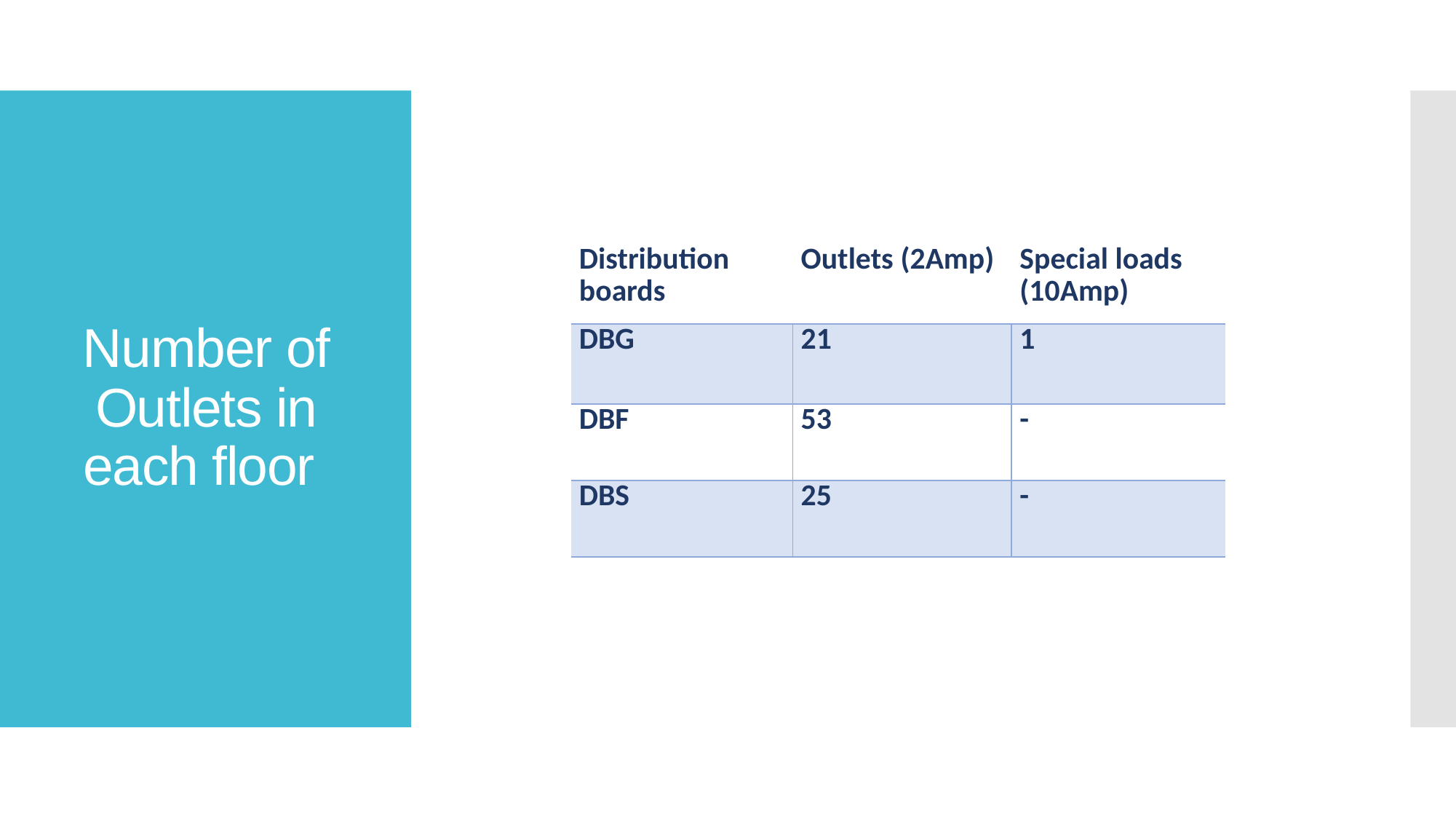

# Number of Outlets in each floor
| Distribution boards | Outlets (2Amp) | Special loads (10Amp) |
| --- | --- | --- |
| DBG | 21 | 1 |
| DBF | 53 | - |
| DBS | 25 | - |